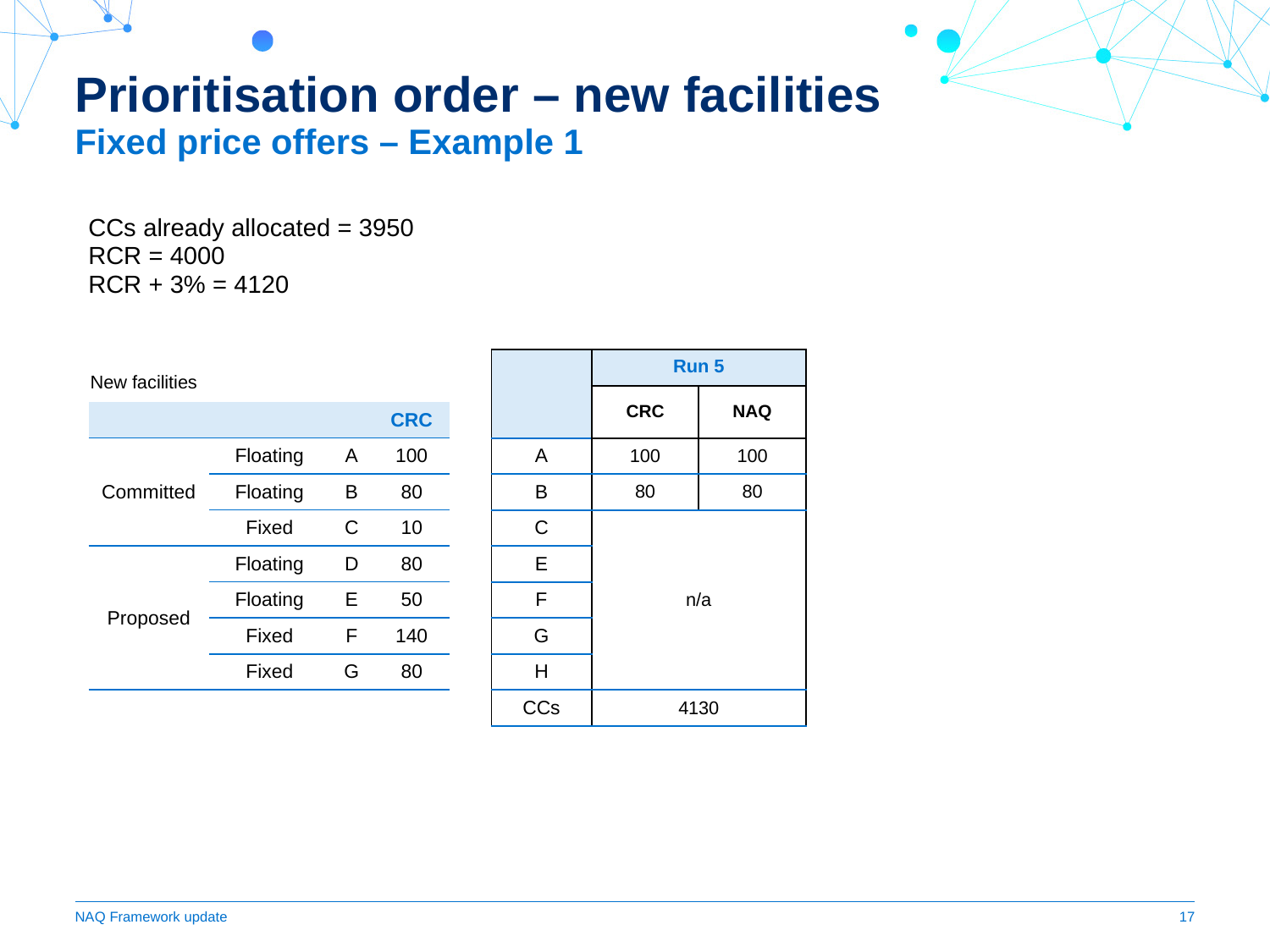

# Prioritisation order – new facilities
Fixed price offers – Example 1
CCs already allocated = 3950
RCR = 4000
RCR + 3% = 4120
|  | Run 5 |  |
| --- | --- | --- |
|  | CRC | NAQ |
| A | 100 | 100 |
| B | 80 | 80 |
| C | n/a |  |
| E |  |  |
| F |  |  |
| G |  |  |
| H |  |  |
| CCs | 4130 |  |
New facilities
|  |  |  | CRC |
| --- | --- | --- | --- |
| Committed | Floating | A | 100 |
|  | Floating | B | 80 |
|  | Fixed | C | 10 |
| Proposed | Floating | D | 80 |
|  | Floating | E | 50 |
|  | Fixed | F | 140 |
|  | Fixed | G | 80 |
NAQ Framework update
17